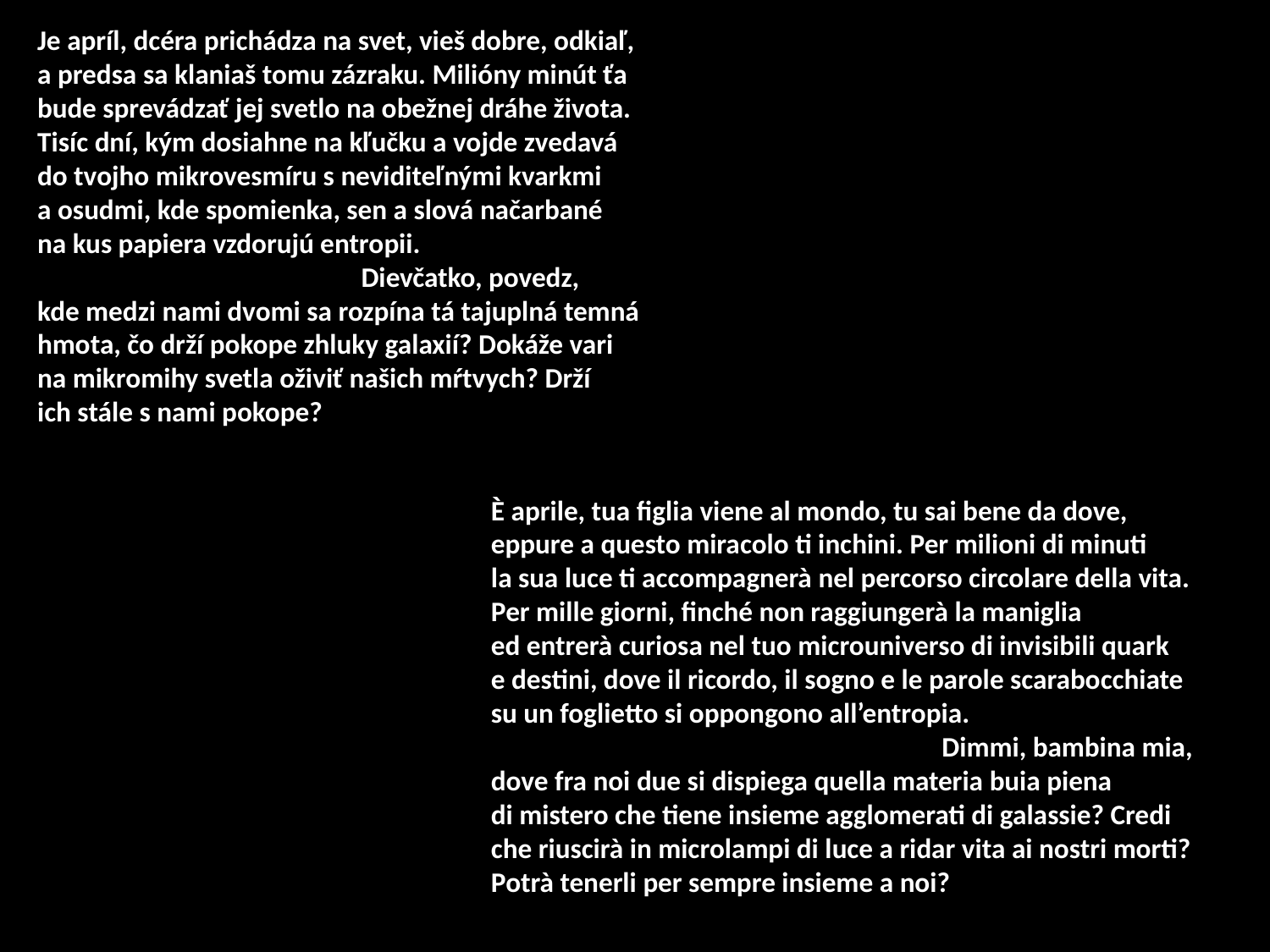

Je apríl, dcéra prichádza na svet, vieš dobre, odkiaľ,
a predsa sa klaniaš tomu zázraku. Milióny minút ťa
bude sprevádzať jej svetlo na obežnej dráhe života.
Tisíc dní, kým dosiahne na kľučku a vojde zvedavá
do tvojho mikrovesmíru s neviditeľnými kvarkmi
a osudmi, kde spomienka, sen a slová načarbané
na kus papiera vzdorujú entropii.
                                                   Dievčatko, povedz,
kde medzi nami dvomi sa rozpína tá tajuplná temná
hmota, čo drží pokope zhluky galaxií? Dokáže vari
na mikromihy svetla oživiť našich mŕtvych? Drží
ich stále s nami pokope?
È aprile, tua figlia viene al mondo, tu sai bene da dove,
eppure a questo miracolo ti inchini. Per milioni di minuti
la sua luce ti accompagnerà nel percorso circolare della vita.
Per mille giorni, finché non raggiungerà la maniglia
ed entrerà curiosa nel tuo microuniverso di invisibili quark
e destini, dove il ricordo, il sogno e le parole scarabocchiate
su un foglietto si oppongono all’entropia.
                                                                       Dimmi, bambina mia,
dove fra noi due si dispiega quella materia buia piena
di mistero che tiene insieme agglomerati di galassie? Credi
che riuscirà in microlampi di luce a ridar vita ai nostri morti?
Potrà tenerli per sempre insieme a noi?